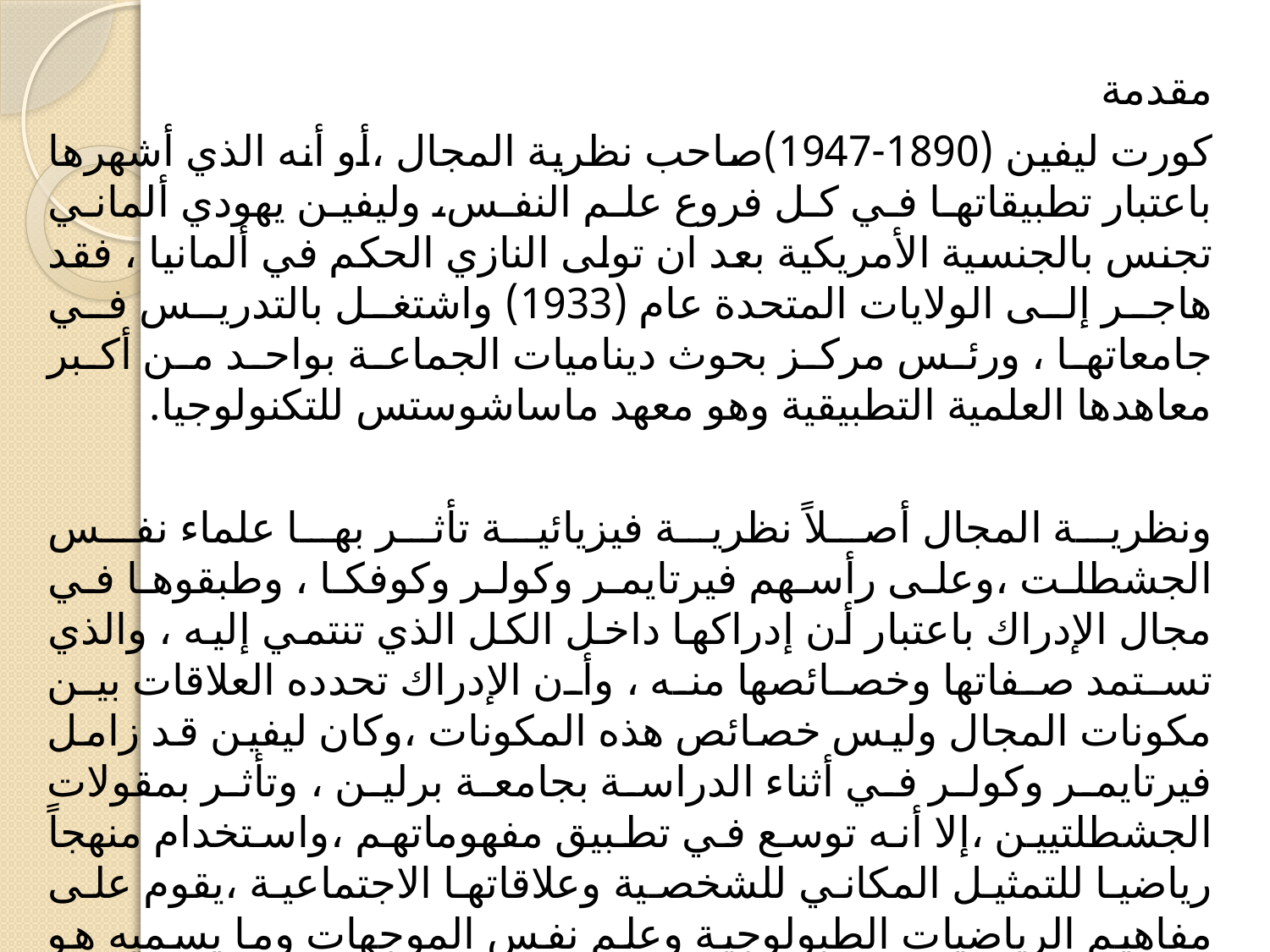

مقدمة
كورت ليفين (1890-1947)صاحب نظرية المجال ،أو أنه الذي أشهرها باعتبار تطبيقاتها في كل فروع علم النفس، وليفين يهودي ألماني تجنس بالجنسية الأمريكية بعد ان تولى النازي الحكم في ألمانيا ، فقد هاجر إلى الولايات المتحدة عام (1933) واشتغل بالتدريس في جامعاتها ، ورئس مركز بحوث ديناميات الجماعة بواحد من أكبر معاهدها العلمية التطبيقية وهو معهد ماساشوستس للتكنولوجيا.

ونظرية المجال أصلاً نظرية فيزيائية تأثر بها علماء نفس الجشطلت ،وعلى رأسهم فيرتايمر وكولر وكوفكا ، وطبقوها في مجال الإدراك باعتبار أن إدراكها داخل الكل الذي تنتمي إليه ، والذي تستمد صفاتها وخصائصها منه ، وأن الإدراك تحدده العلاقات بين مكونات المجال وليس خصائص هذه المكونات ،وكان ليفين قد زامل فيرتايمر وكولر في أثناء الدراسة بجامعة برلين ، وتأثر بمقولات الجشطلتيين ،إلا أنه توسع في تطبيق مفهوماتهم ،واستخدام منهجاً رياضيا للتمثيل المكاني للشخصية وعلاقاتها الاجتماعية ،يقوم على مفاهيم الرياضيات الطبولوجية وعلم نفس الموجهات وما يسميه هو علم المسارات